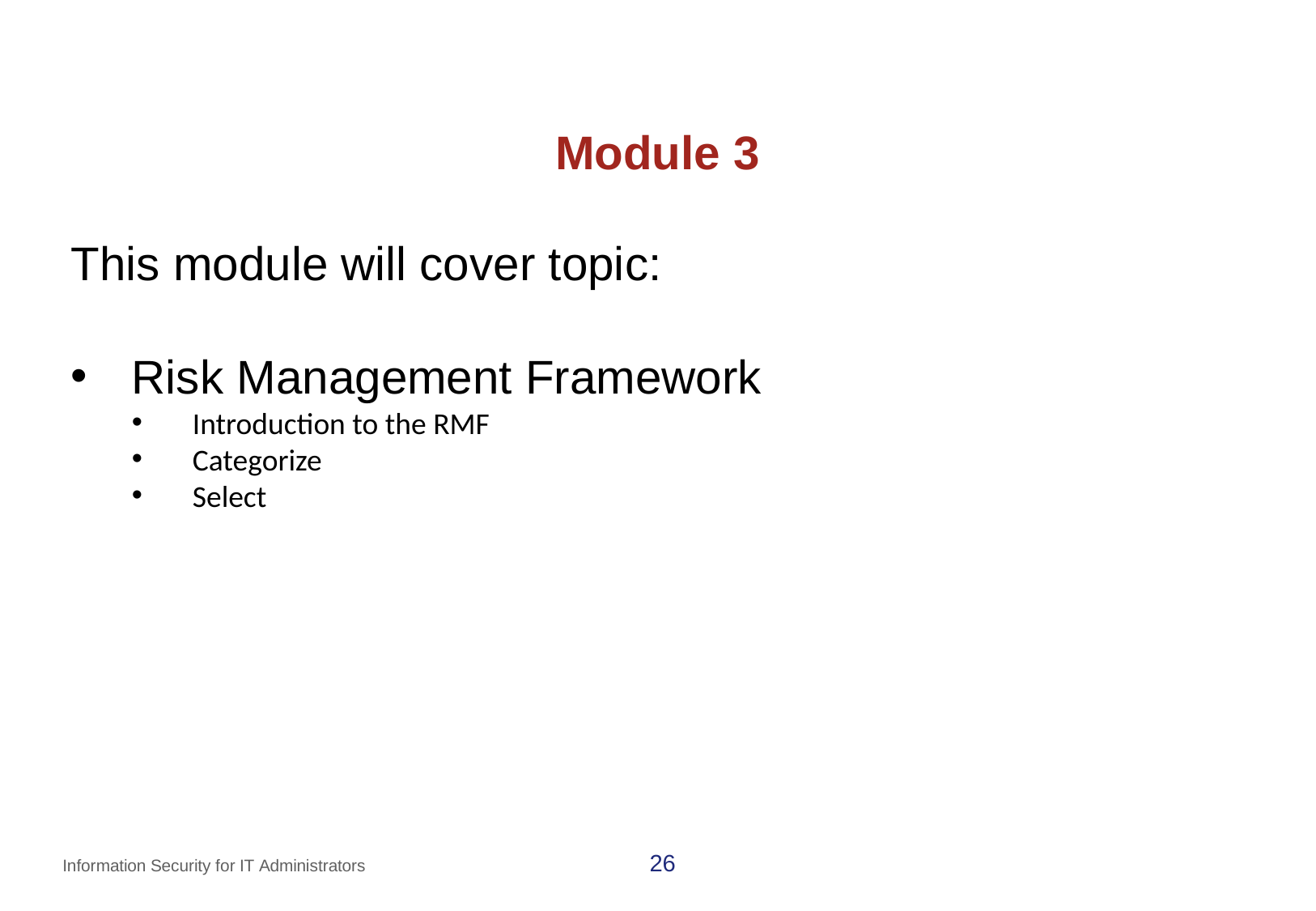

# Module 3
This module will cover topic:

Risk Management Framework
Introduction to the RMF
Categorize
Select

26
Information Security for IT Administrators